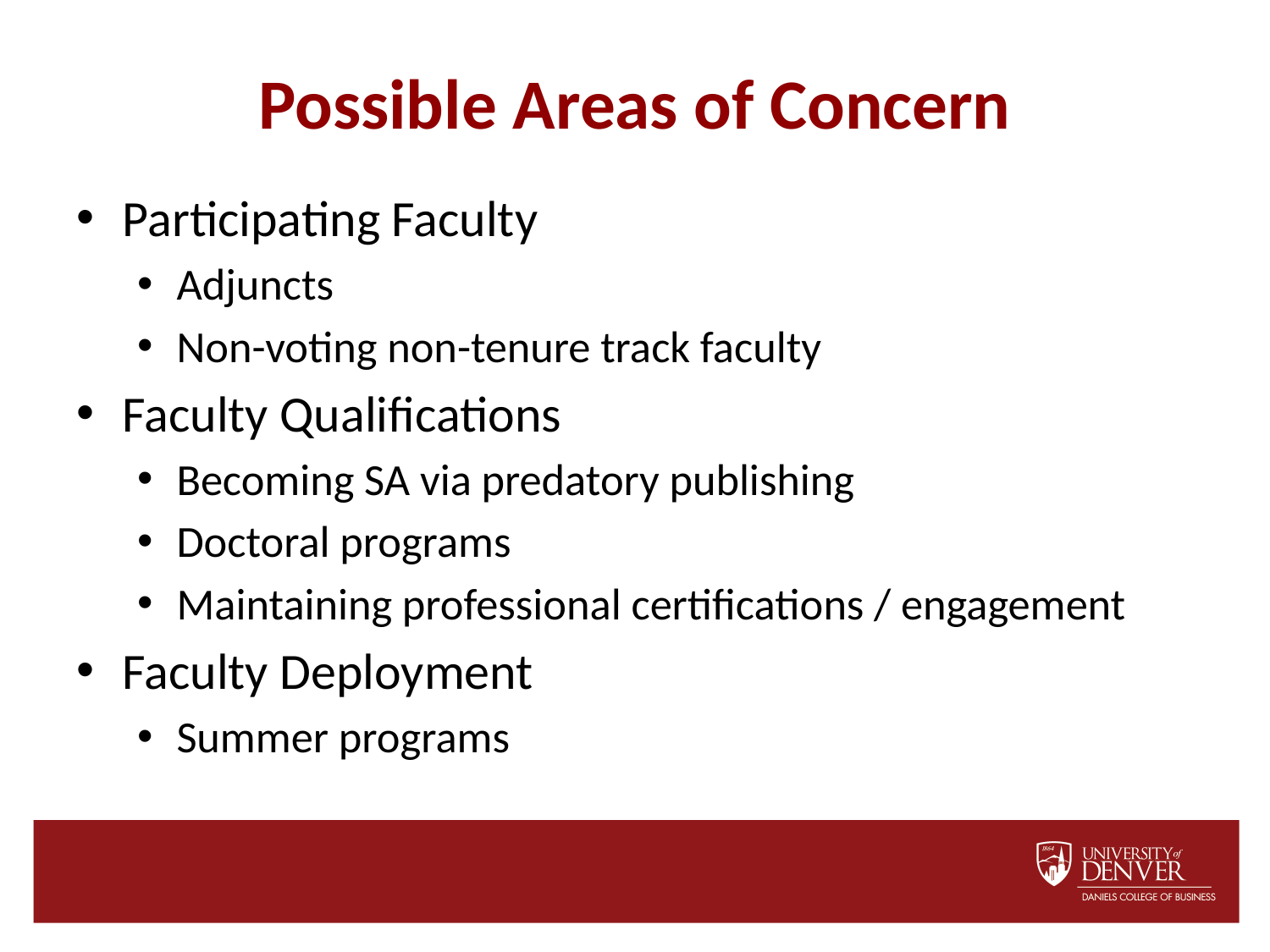

# Possible Areas of Concern
Participating Faculty
Adjuncts
Non-voting non-tenure track faculty
Faculty Qualifications
Becoming SA via predatory publishing
Doctoral programs
Maintaining professional certifications / engagement
Faculty Deployment
Summer programs